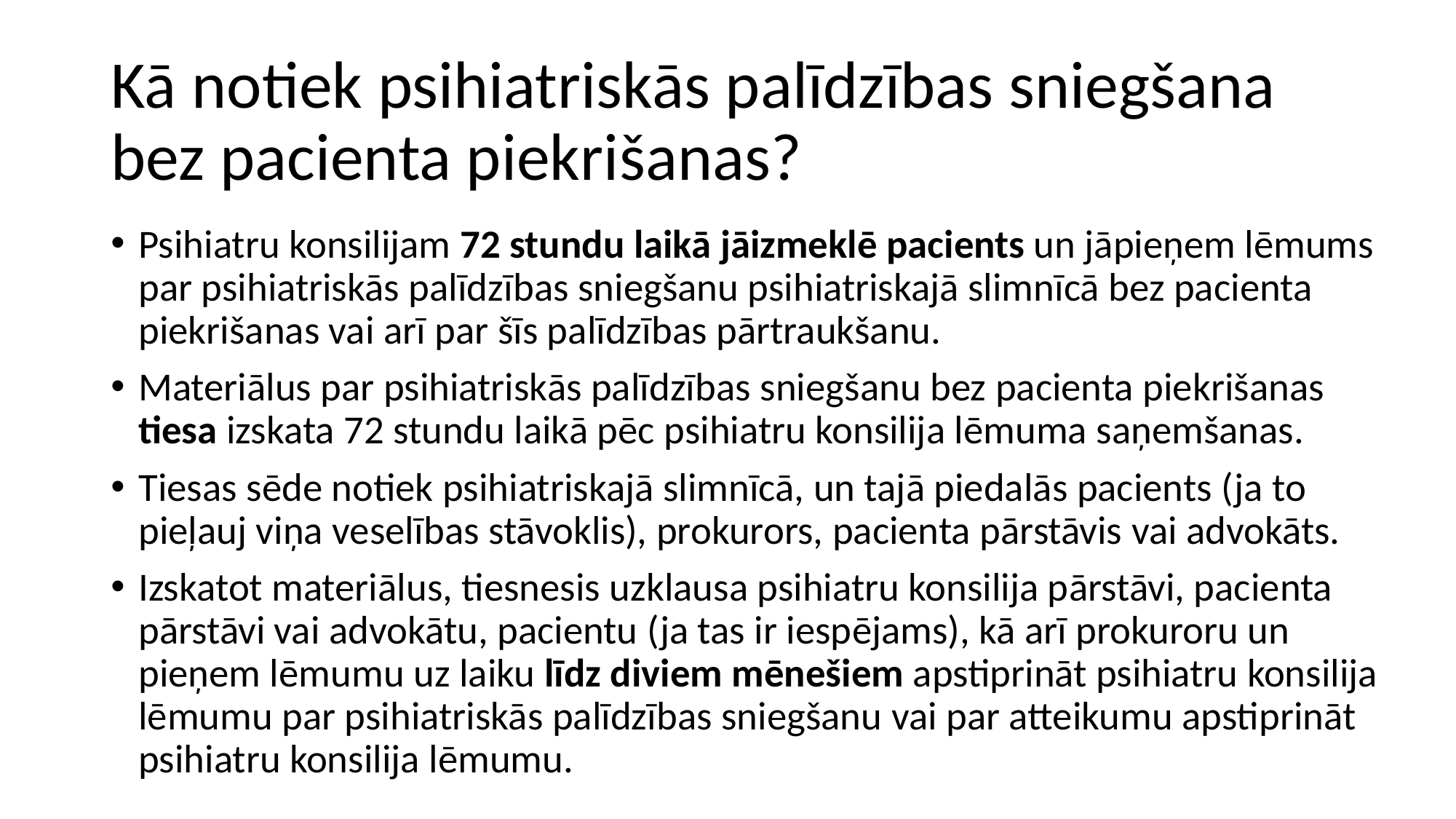

# Kā notiek psihiatriskās palīdzības sniegšana bez pacienta piekrišanas?
Psihiatru konsilijam 72 stundu laikā jāizmeklē pacients un jāpieņem lēmums par psihiatriskās palīdzības sniegšanu psihiatriskajā slimnīcā bez pacienta piekrišanas vai arī par šīs palīdzības pārtraukšanu.
Materiālus par psihiatriskās palīdzības sniegšanu bez pacienta piekrišanas tiesa izskata 72 stundu laikā pēc psihiatru konsilija lēmuma saņemšanas.
Tiesas sēde notiek psihiatriskajā slimnīcā, un tajā piedalās pacients (ja to pieļauj viņa veselības stāvoklis), prokurors, pacienta pārstāvis vai advokāts.
Izskatot materiālus, tiesnesis uzklausa psihiatru konsilija pārstāvi, pacienta pārstāvi vai advokātu, pacientu (ja tas ir iespējams), kā arī prokuroru un pieņem lēmumu uz laiku līdz diviem mēnešiem apstiprināt psihiatru konsilija lēmumu par psihiatriskās palīdzības sniegšanu vai par atteikumu apstiprināt psihiatru konsilija lēmumu.